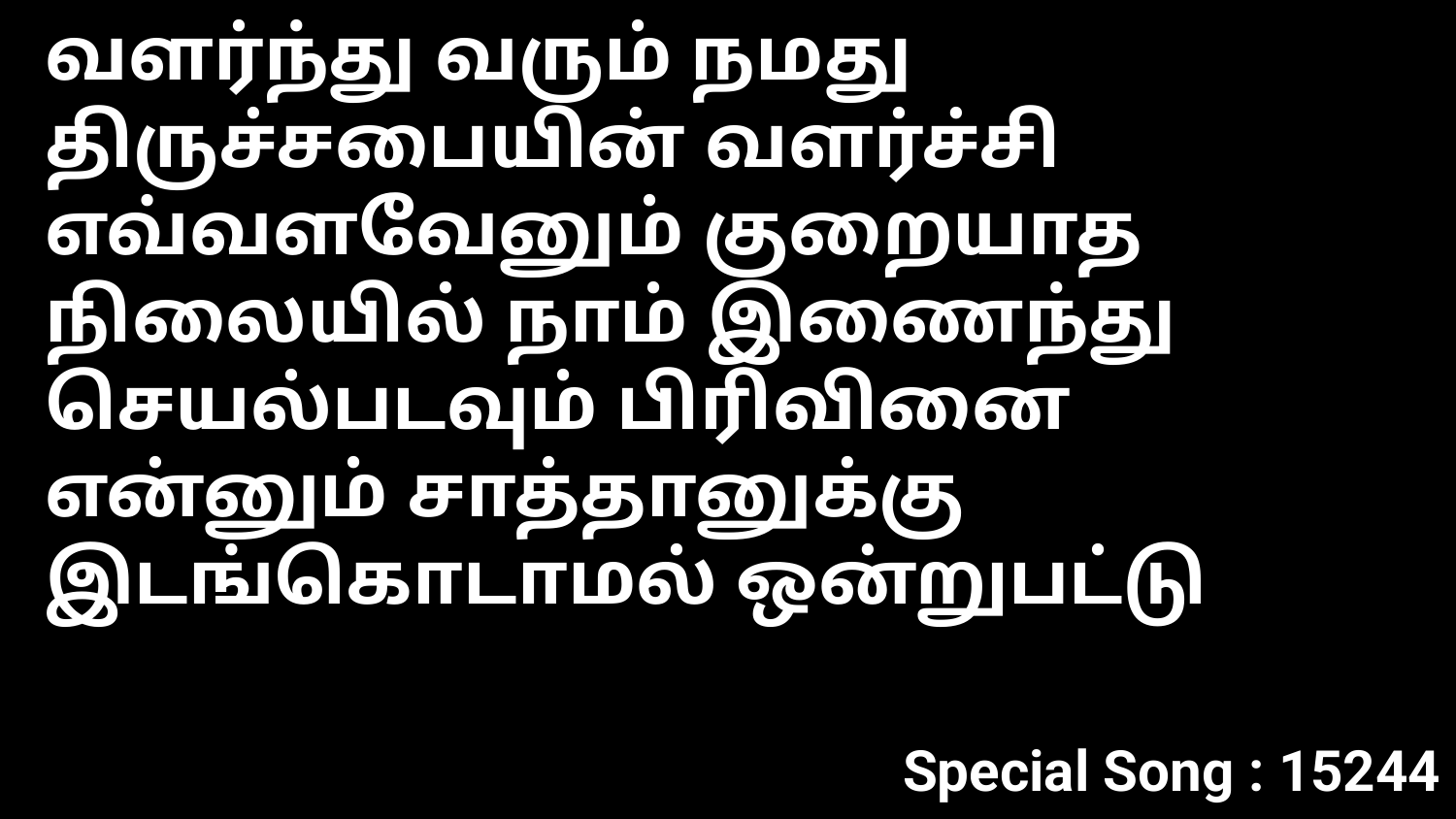

வளர்ந்து வரும் நமது திருச்சபையின் வளர்ச்சி எவ்வளவேனும் குறையாத நிலையில் நாம் இணைந்து செயல்படவும் பிரிவினை என்னும் சாத்தானுக்கு இடங்கொடாமல் ஒன்றுபட்டு

Special Song : 15244